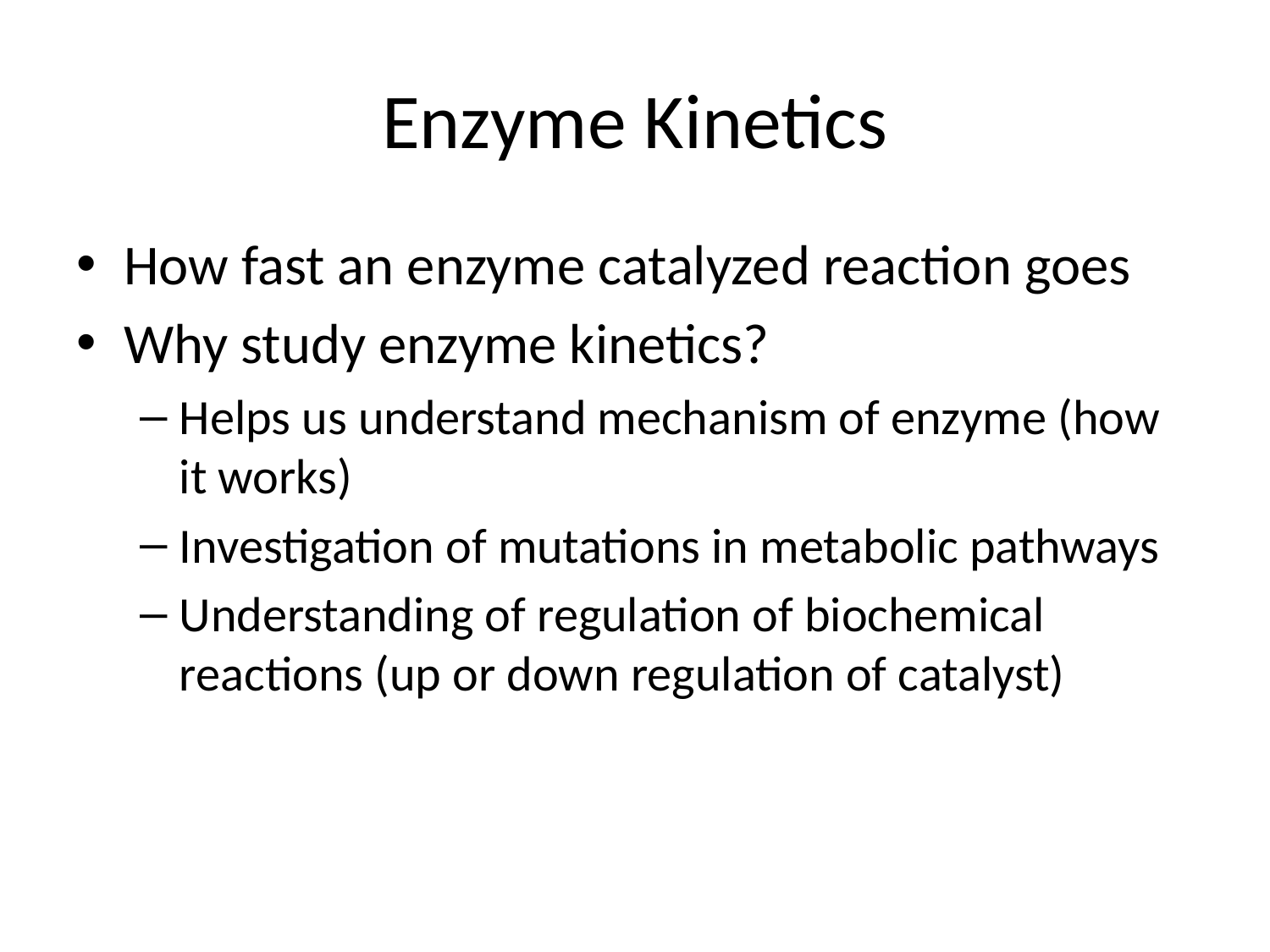

# Enzyme Kinetics
How fast an enzyme catalyzed reaction goes
Why study enzyme kinetics?
Helps us understand mechanism of enzyme (how it works)
Investigation of mutations in metabolic pathways
Understanding of regulation of biochemical reactions (up or down regulation of catalyst)